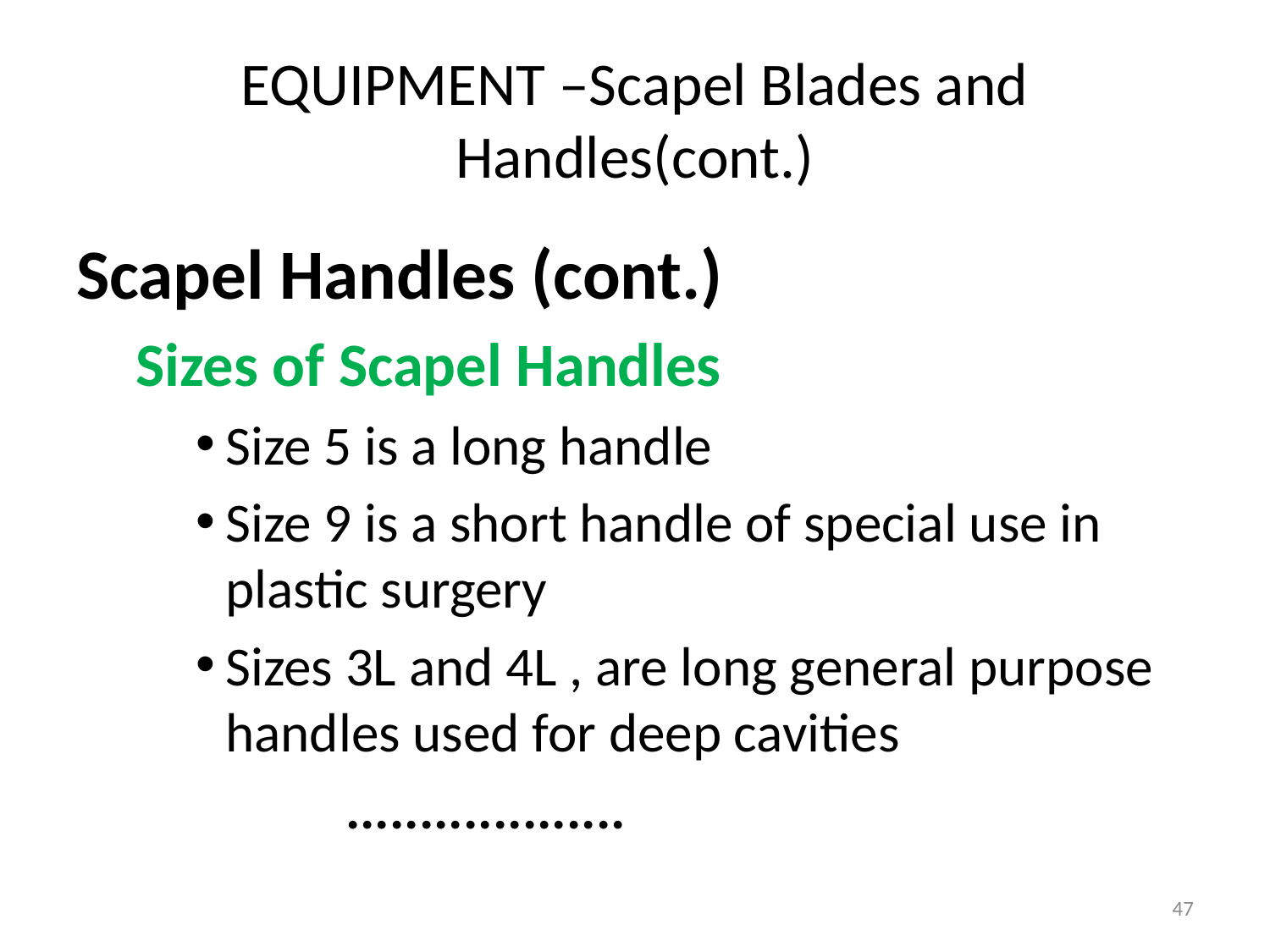

# EQUIPMENT –Scapel Blades and Handles(cont.)
Scapel Handles (cont.)
Sizes of Scapel Handles
Size 5 is a long handle
Size 9 is a short handle of special use in plastic surgery
Sizes 3L and 4L , are long general purpose handles used for deep cavities
            ...................

47